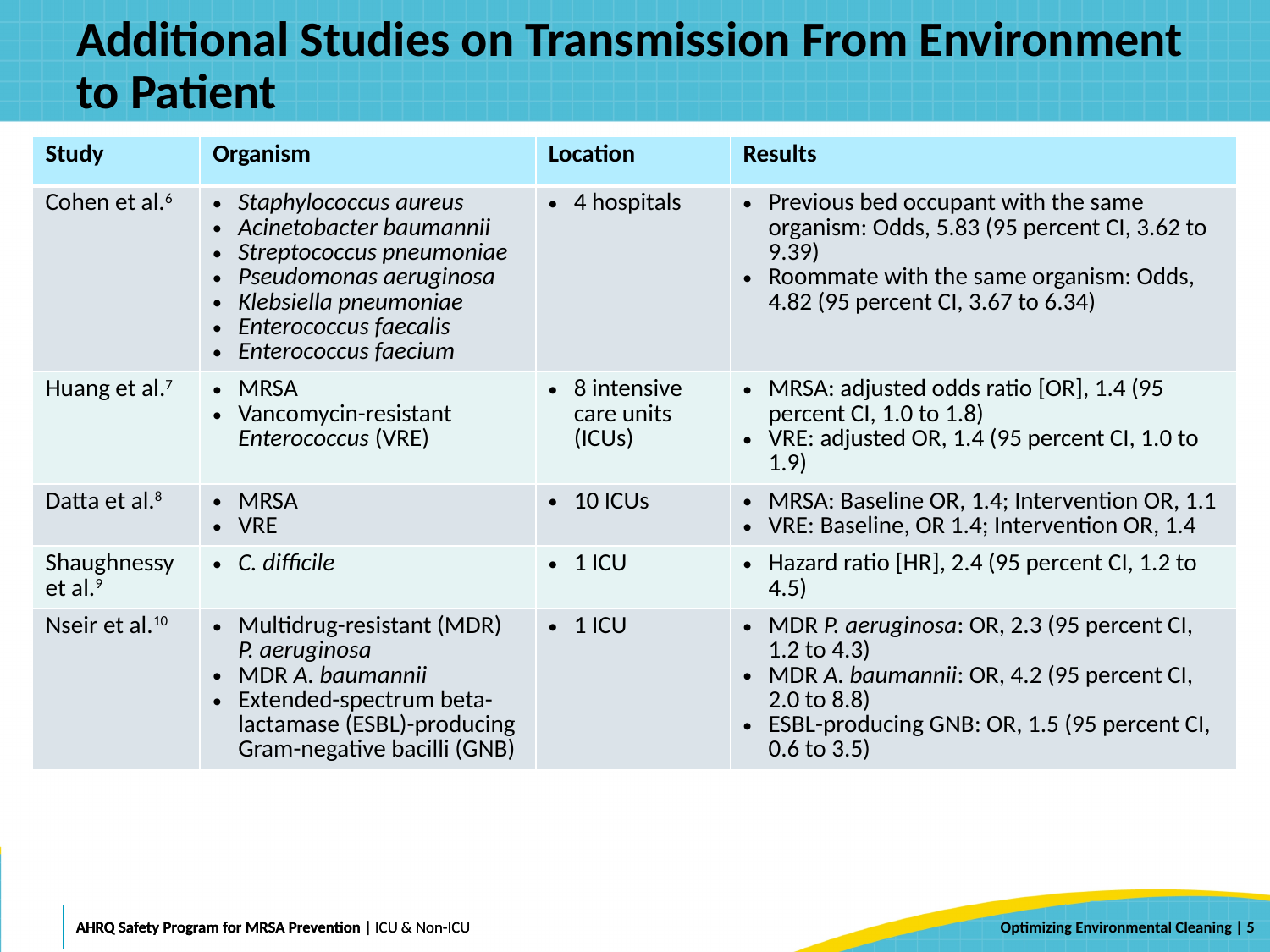

# Additional Studies on Transmission From Environment to Patient
| Study | Organism | Location | Results |
| --- | --- | --- | --- |
| Cohen et al.6 | Staphylococcus aureus Acinetobacter baumannii Streptococcus pneumoniae Pseudomonas aeruginosa Klebsiella pneumoniae Enterococcus faecalis Enterococcus faecium | 4 hospitals | Previous bed occupant with the same organism: Odds, 5.83 (95 percent CI, 3.62 to 9.39) Roommate with the same organism: Odds, 4.82 (95 percent CI, 3.67 to 6.34) |
| Huang et al.7 | MRSA Vancomycin-resistant Enterococcus (VRE) | 8 intensive care units (ICUs) | MRSA: adjusted odds ratio [OR], 1.4 (95 percent CI, 1.0 to 1.8) VRE: adjusted OR, 1.4 (95 percent CI, 1.0 to 1.9) |
| Datta et al.8 | MRSA VRE | 10 ICUs | MRSA: Baseline OR, 1.4; Intervention OR, 1.1 VRE: Baseline, OR 1.4; Intervention OR, 1.4 |
| Shaughnessy et al.9 | C. difficile | 1 ICU | Hazard ratio [HR], 2.4 (95 percent CI, 1.2 to 4.5) |
| Nseir et al.10 | Multidrug-resistant (MDR) P. aeruginosa MDR A. baumannii Extended-spectrum beta-lactamase (ESBL)-producing Gram-negative bacilli (GNB) | 1 ICU | MDR P. aeruginosa: OR, 2.3 (95 percent CI, 1.2 to 4.3) MDR A. baumannii: OR, 4.2 (95 percent CI, 2.0 to 8.8) ESBL-producing GNB: OR, 1.5 (95 percent CI, 0.6 to 3.5) |
 | 5